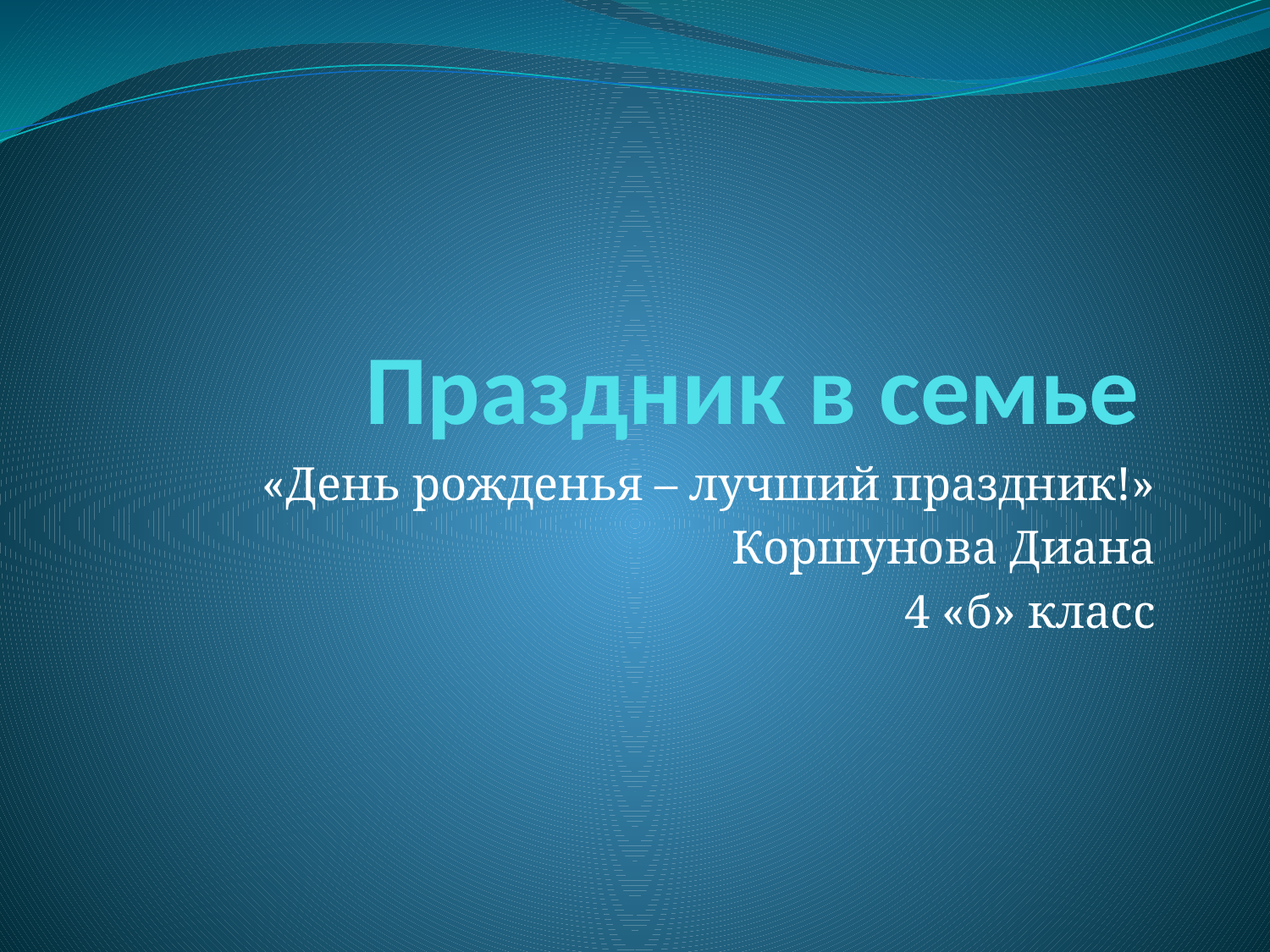

# Праздник в семье
«День рожденья – лучший праздник!»
Коршунова Диана
4 «б» класс